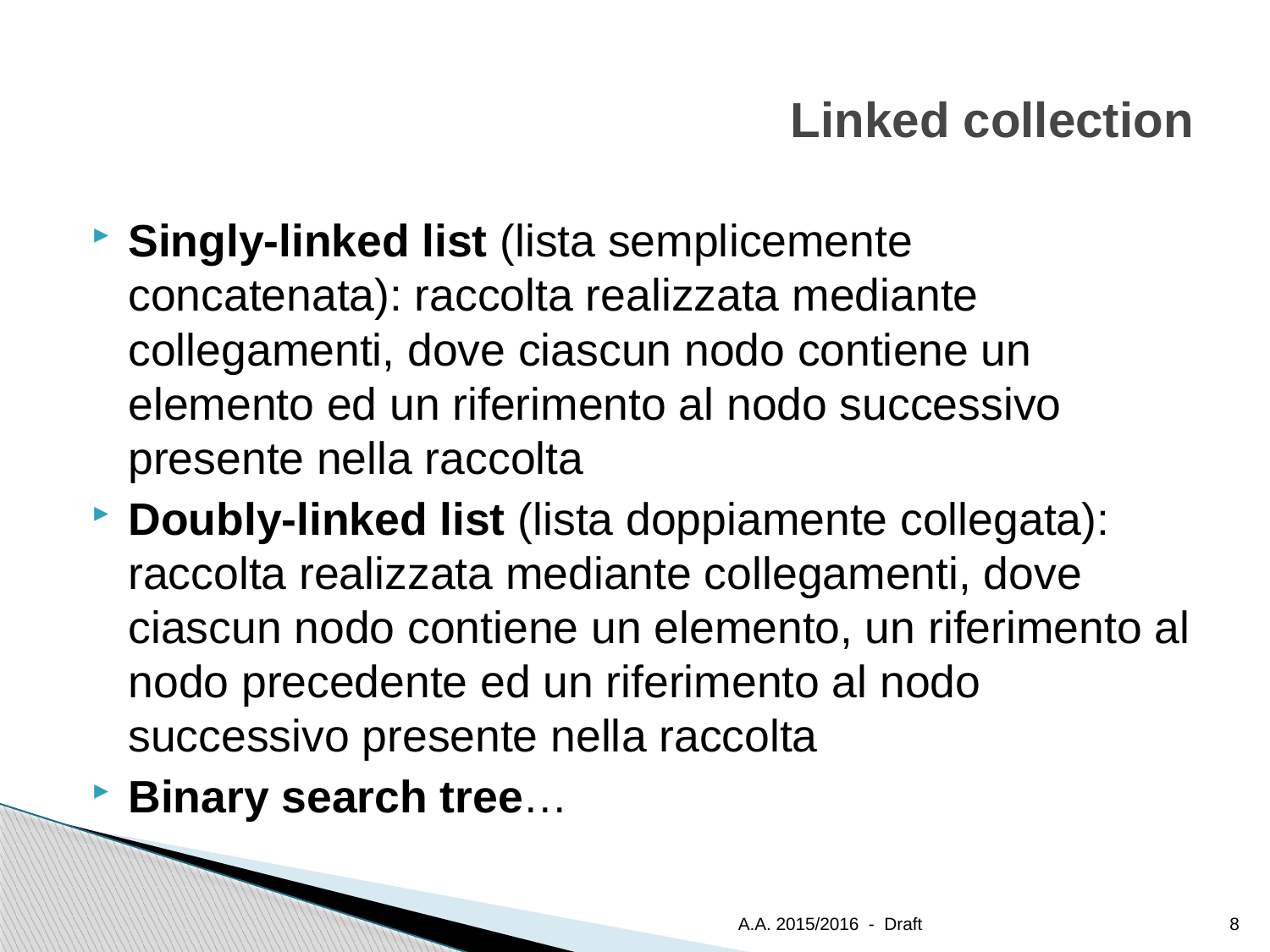

# Linked collection
Singly-linked list (lista semplicemente concatenata): raccolta realizzata mediante collegamenti, dove ciascun nodo contiene un elemento ed un riferimento al nodo successivo presente nella raccolta
Doubly-linked list (lista doppiamente collegata): raccolta realizzata mediante collegamenti, dove ciascun nodo contiene un elemento, un riferimento al nodo precedente ed un riferimento al nodo successivo presente nella raccolta
Binary search tree…
A.A. 2015/2016  -  Draft
8